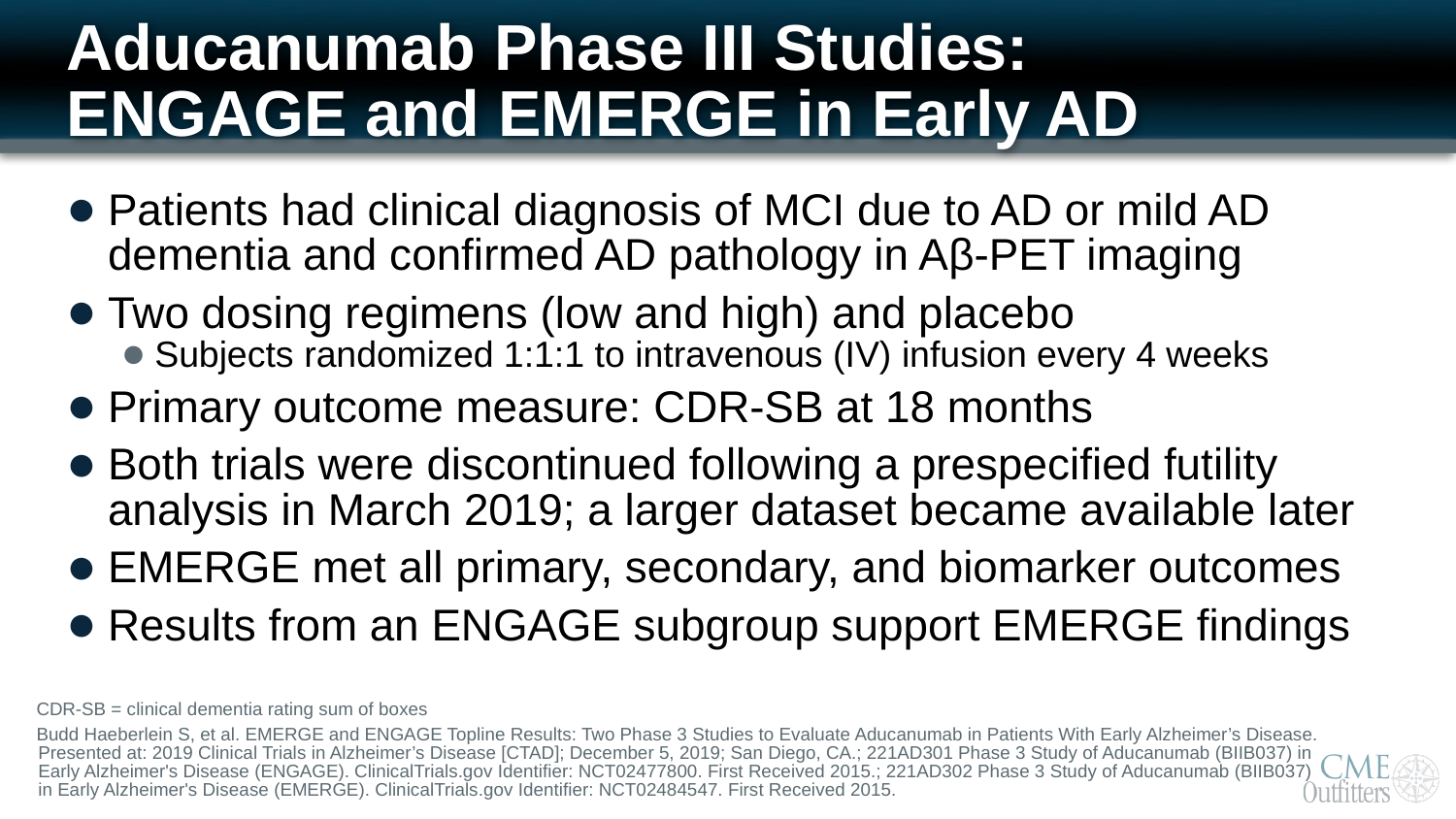

# Aducanumab Phase III Studies: ENGAGE and EMERGE in Early AD
Patients had clinical diagnosis of MCI due to AD or mild AD dementia and confirmed AD pathology in Aβ-PET imaging
Two dosing regimens (low and high) and placebo
Subjects randomized 1:1:1 to intravenous (IV) infusion every 4 weeks
Primary outcome measure: CDR-SB at 18 months
Both trials were discontinued following a prespecified futility analysis in March 2019; a larger dataset became available later
EMERGE met all primary, secondary, and biomarker outcomes
Results from an ENGAGE subgroup support EMERGE findings

CDR-SB = clinical dementia rating sum of boxes
Budd Haeberlein S, et al. EMERGE and ENGAGE Topline Results: Two Phase 3 Studies to Evaluate Aducanumab in Patients With Early Alzheimer’s Disease. Presented at: 2019 Clinical Trials in Alzheimer’s Disease [CTAD]; December 5, 2019; San Diego, CA.; 221AD301 Phase 3 Study of Aducanumab (BIIB037) in Early Alzheimer's Disease (ENGAGE). ClinicalTrials.gov Identifier: NCT02477800. First Received 2015.; 221AD302 Phase 3 Study of Aducanumab (BIIB037) in Early Alzheimer's Disease (EMERGE). ClinicalTrials.gov Identifier: NCT02484547. First Received 2015.